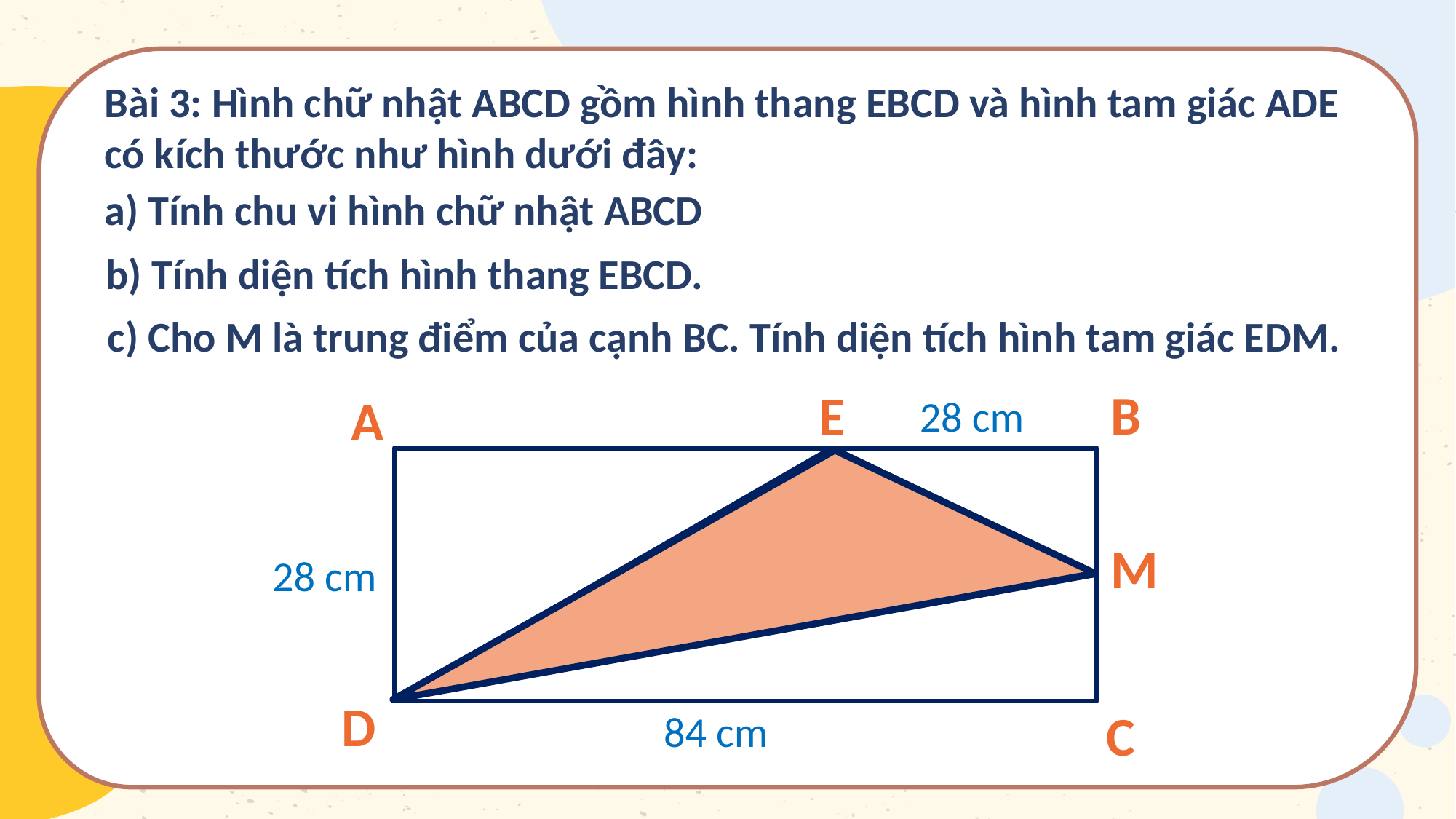

ABCD
Bài 3: Hình chữ nhật ABCD gồm hình thang EBCD và hình tam giác ADE có kích thước như hình dưới đây:
a) Tính chu vi hình chữ nhật ABCD
b) Tính diện tích hình thang EBCD.
c) Cho M là trung điểm của cạnh BC. Tính diện tích hình tam giác EDM.
 B
 E
 A
 28 cm

 M
 28 cm
 D
 C
 84 cm